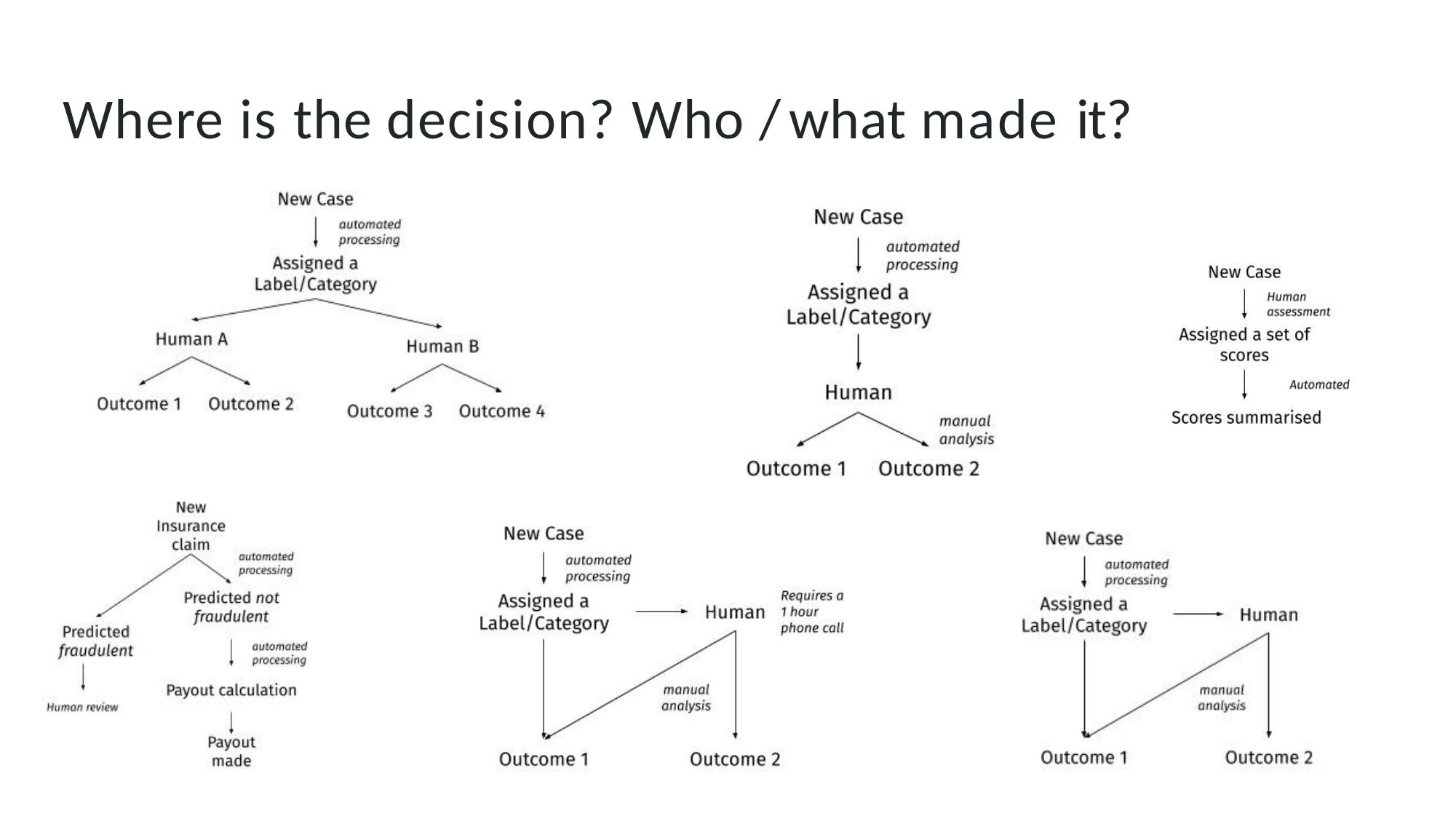

# Where is the decision? Who / what made it?